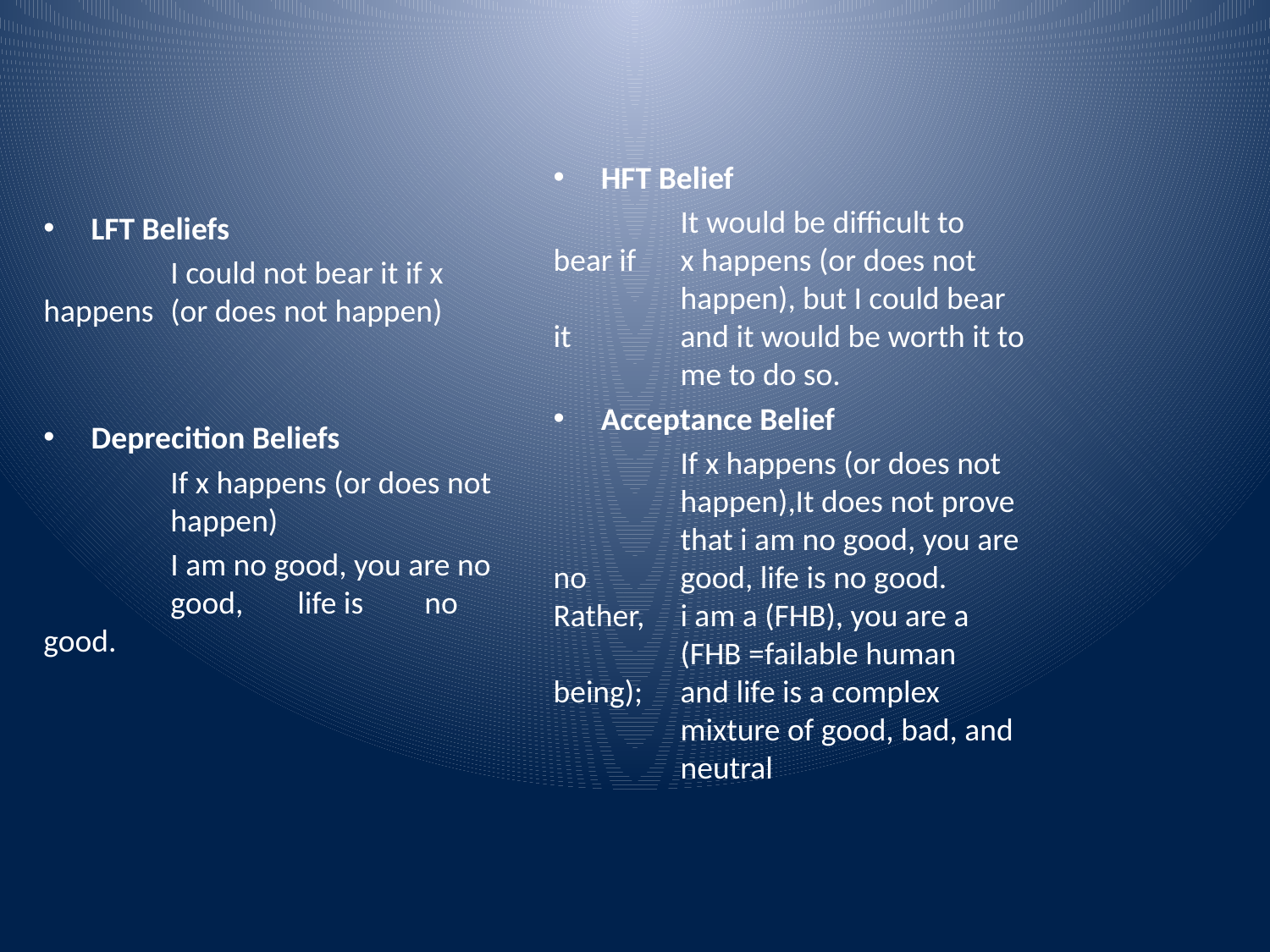

HFT Belief
	It would be difficult to bear if 	x happens (or does not 	happen), but I could bear it 	and it would be worth it to 	me to do so.
Acceptance Belief
	If x happens (or does not 	happen),It does not prove 	that i am no good, you are no 	good, life is no good. Rather, 	i am a (FHB), you are a 	(FHB =failable human being); 	and life is a complex 	mixture of good, bad, and 	neutral

LFT Beliefs
	I could not bear it if x happens 	(or does not happen)

Deprecition Beliefs
	If x happens (or does not 	happen)
	I am no good, you are no 	good, 	life is	no good.